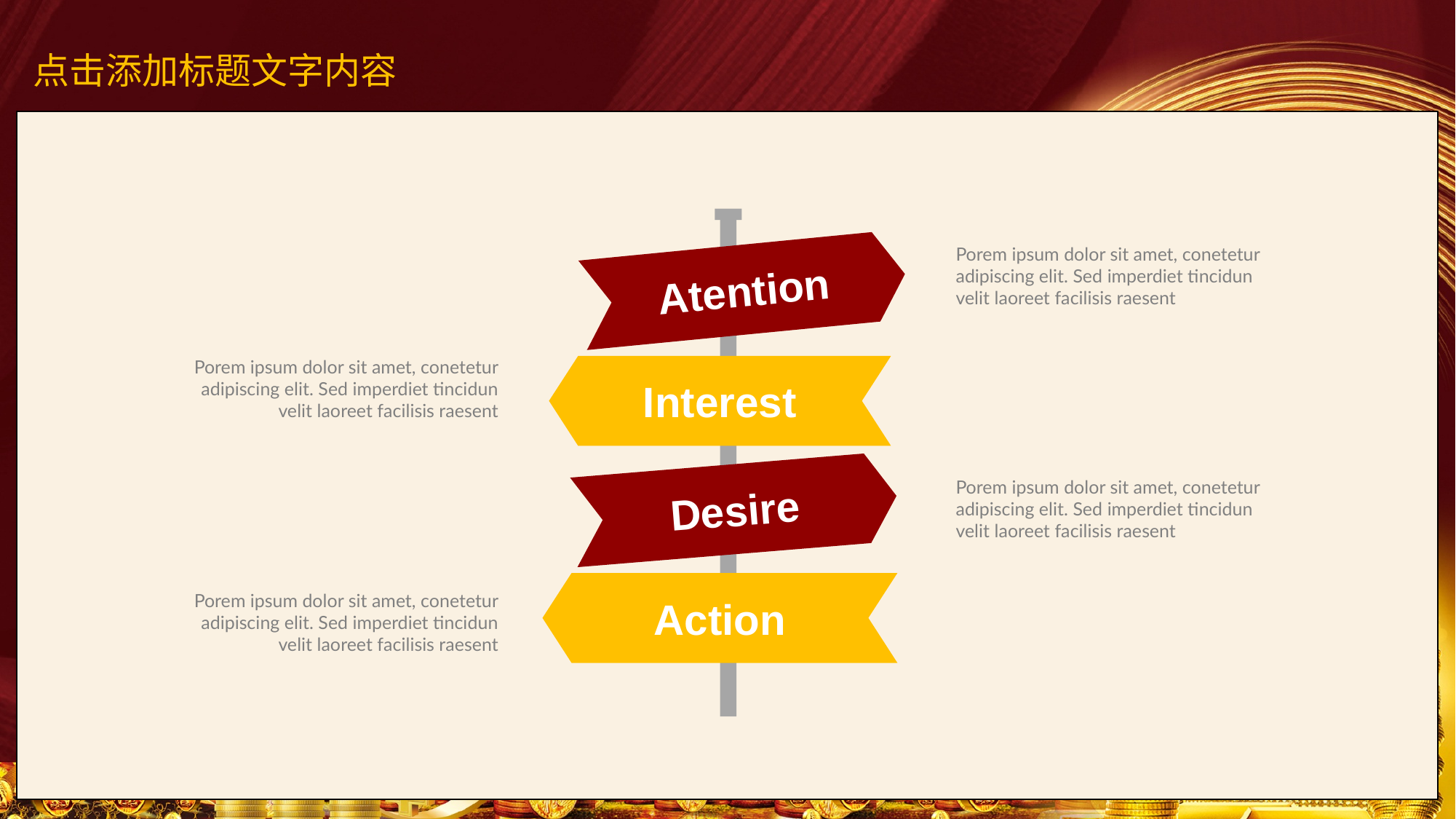

Porem ipsum dolor sit amet, conetetur adipiscing elit. Sed imperdiet tincidun velit laoreet facilisis raesent
Atention
Interest
Porem ipsum dolor sit amet, conetetur adipiscing elit. Sed imperdiet tincidun velit laoreet facilisis raesent
Desire
Porem ipsum dolor sit amet, conetetur adipiscing elit. Sed imperdiet tincidun velit laoreet facilisis raesent
Action
Porem ipsum dolor sit amet, conetetur adipiscing elit. Sed imperdiet tincidun velit laoreet facilisis raesent